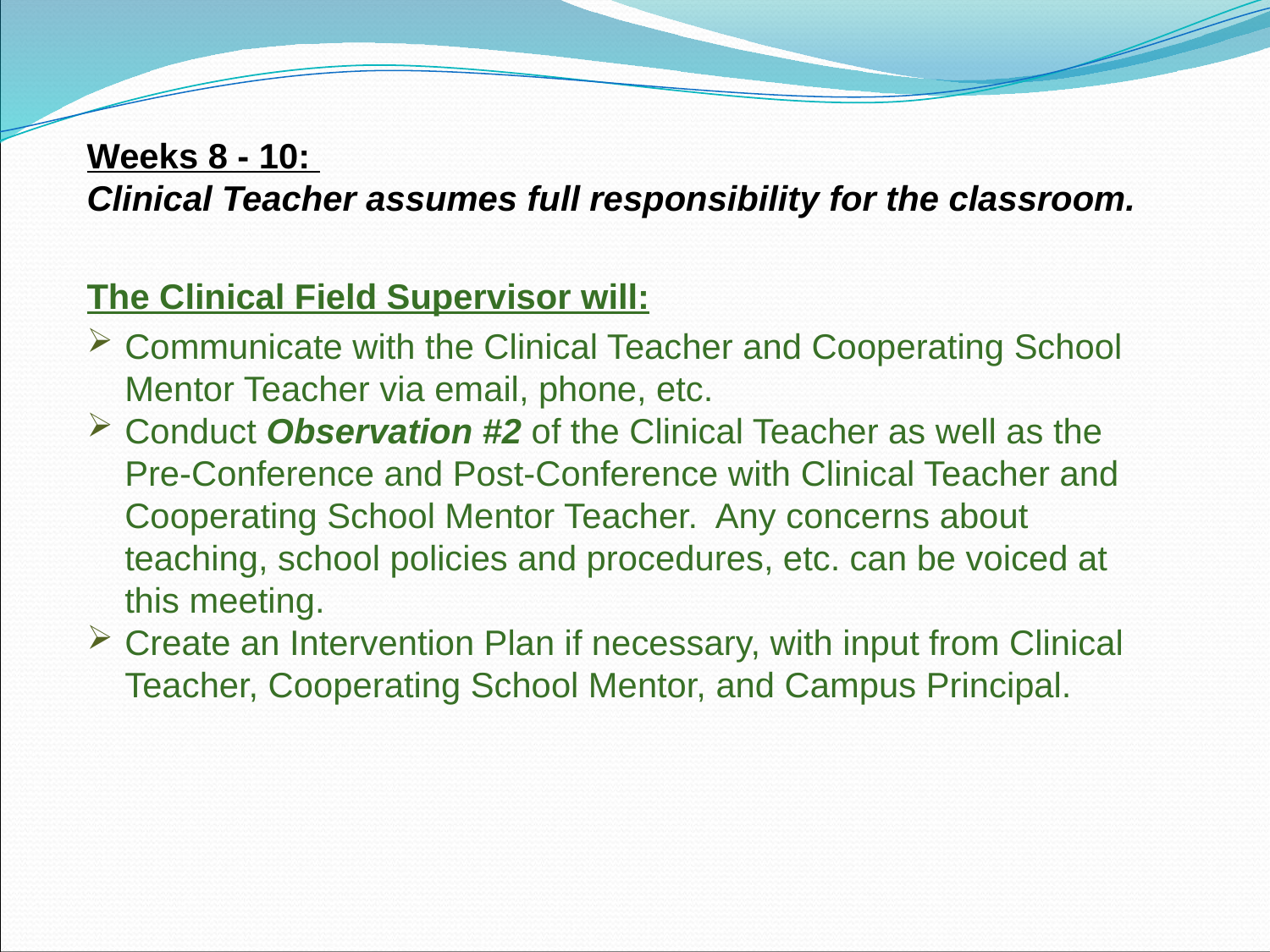

Weeks 8 - 10:
Clinical Teacher assumes full responsibility for the classroom.

The Clinical Field Supervisor will:
Communicate with the Clinical Teacher and Cooperating School Mentor Teacher via email, phone, etc.
Conduct Observation #2 of the Clinical Teacher as well as the Pre-Conference and Post-Conference with Clinical Teacher and Cooperating School Mentor Teacher.  Any concerns about teaching, school policies and procedures, etc. can be voiced at this meeting.
Create an Intervention Plan if necessary, with input from Clinical Teacher, Cooperating School Mentor, and Campus Principal.